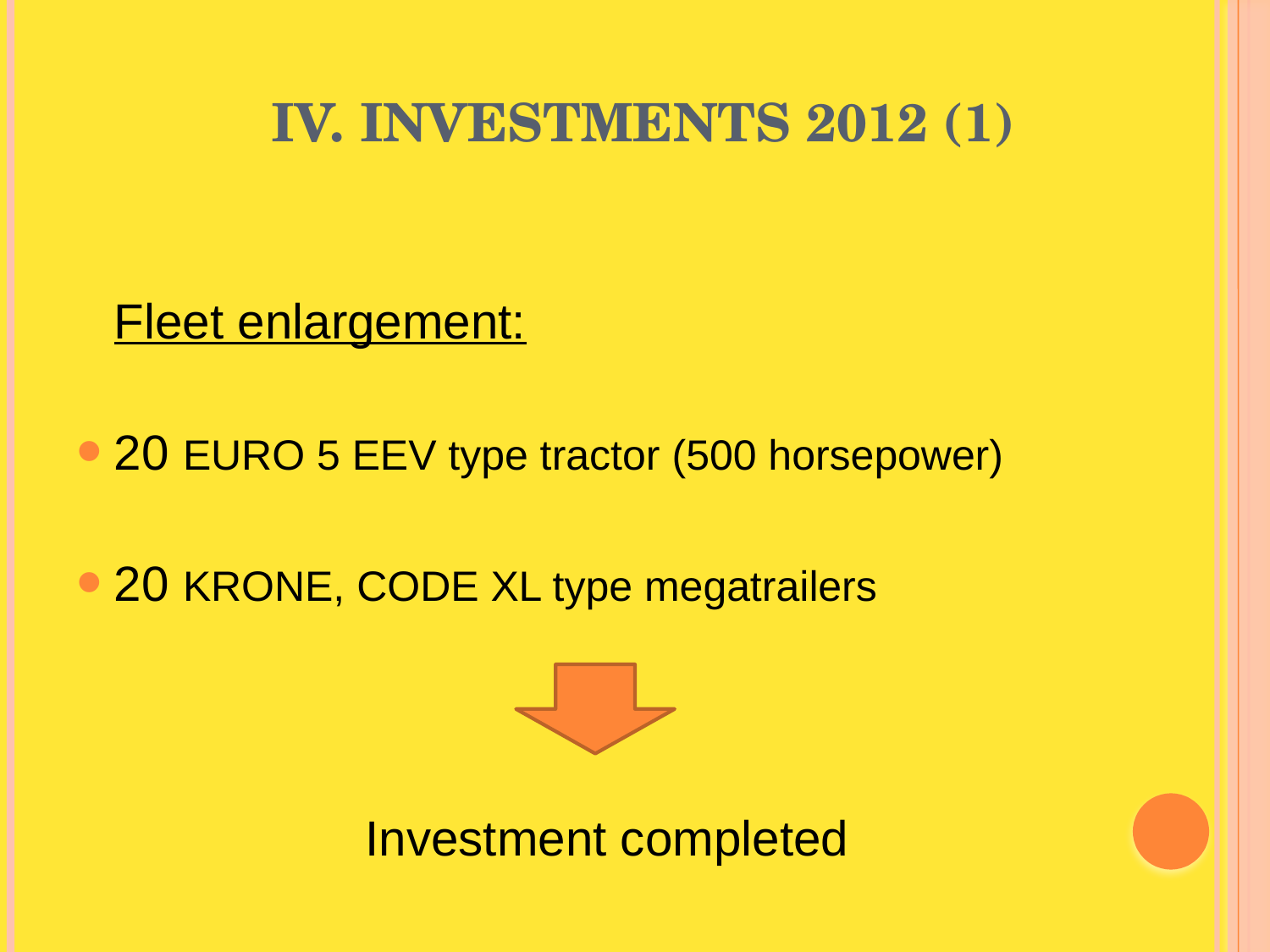

# IV. INVESTMENTS 2012 (1)

	Fleet enlargement:

20 EURO 5 EEV type tractor (500 horsepower)

20 KRONE, CODE XL type megatrailers

Investment completed